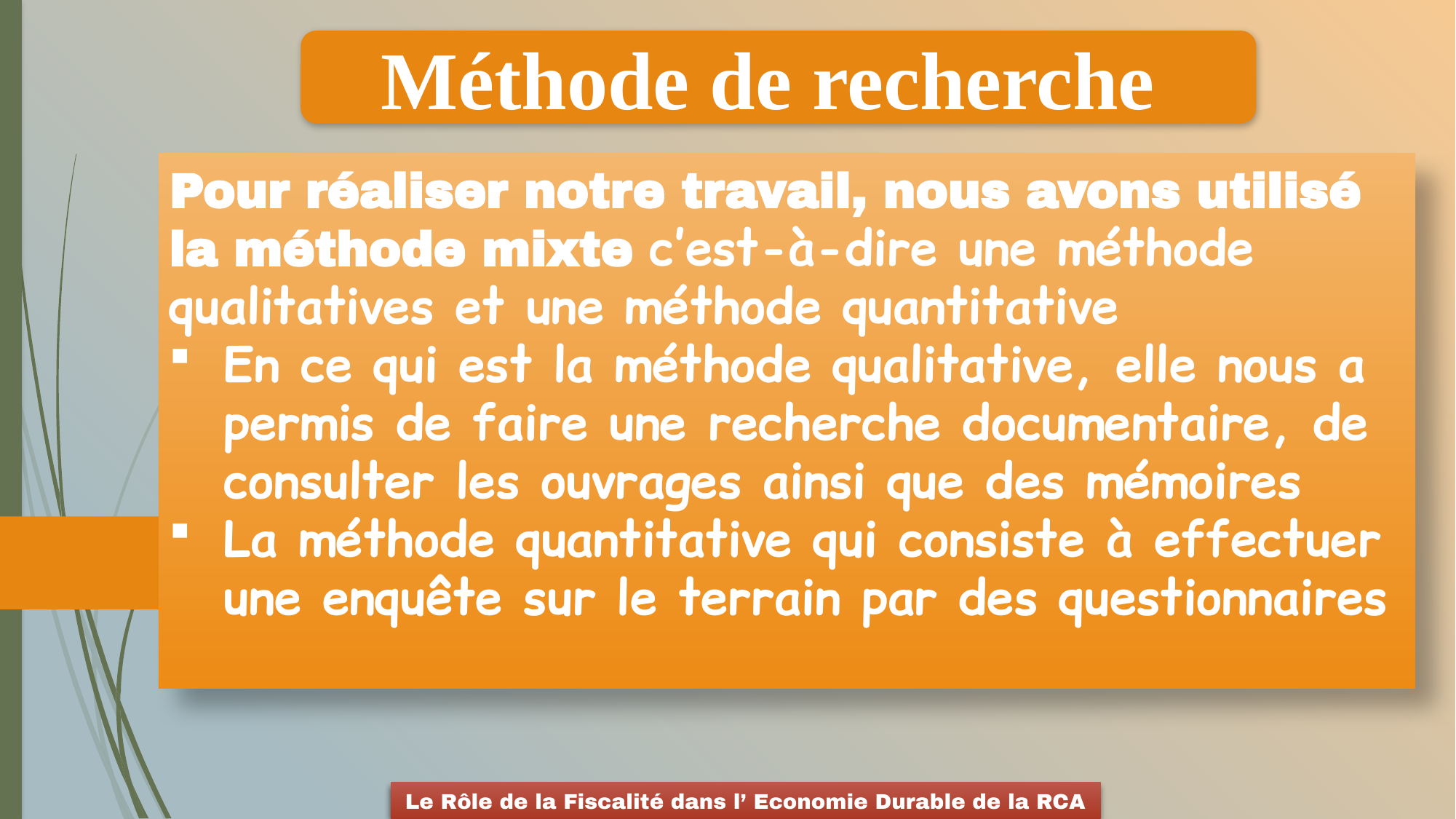

Méthode de recherche
Pour réaliser notre travail, nous avons utilisé la méthode mixte c’est-à-dire une méthode qualitatives et une méthode quantitative
En ce qui est la méthode qualitative, elle nous a permis de faire une recherche documentaire, de consulter les ouvrages ainsi que des mémoires
La méthode quantitative qui consiste à effectuer une enquête sur le terrain par des questionnaires
Le Rôle de la Fiscalité dans l’ Economie Durable de la RCA